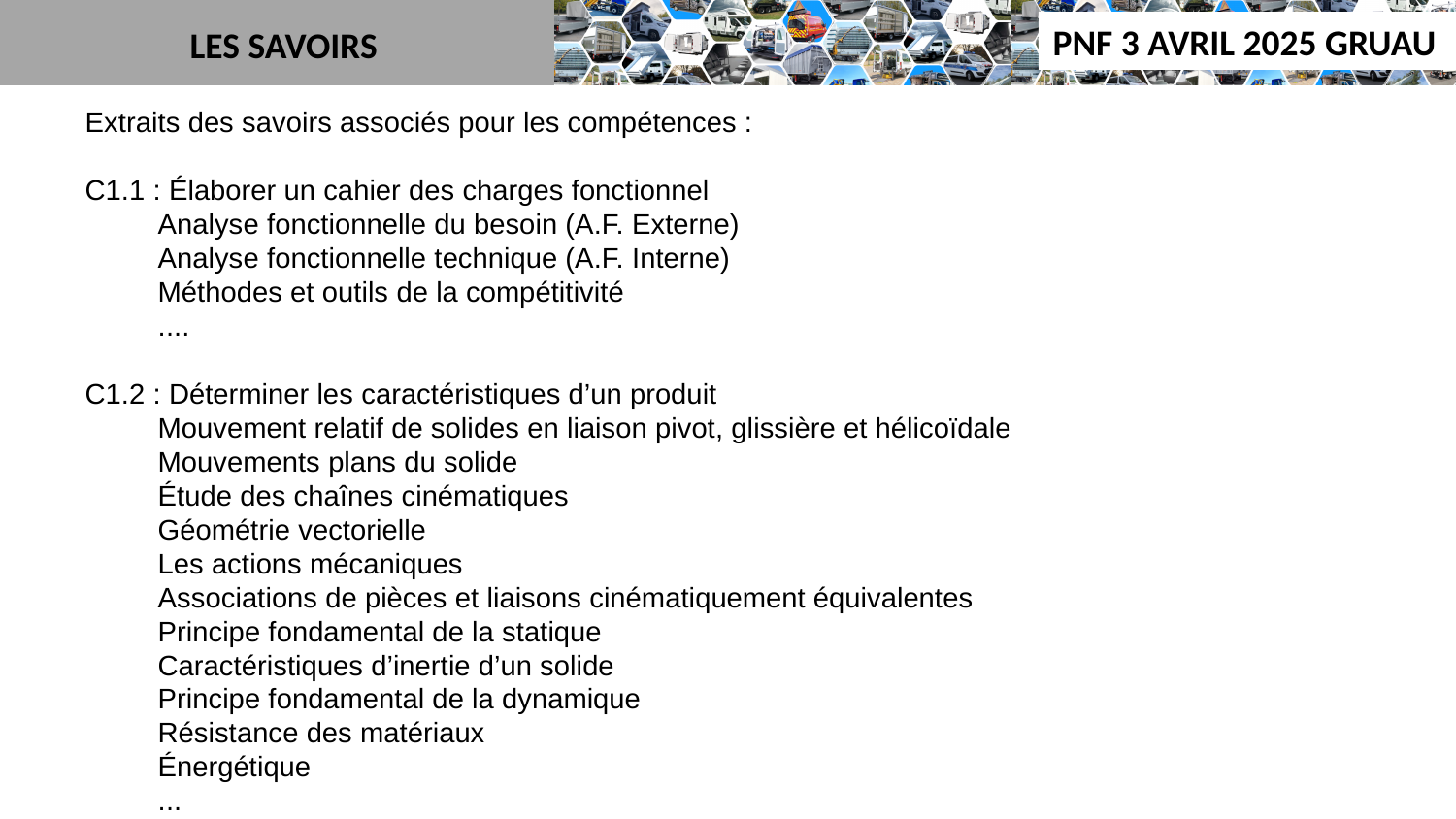

LES SAVOIRS

Extraits des savoirs associés pour les compétences :

C1.1 : Élaborer un cahier des charges fonctionnel
Analyse fonctionnelle du besoin (A.F. Externe)
Analyse fonctionnelle technique (A.F. Interne)
Méthodes et outils de la compétitivité
....

C1.2 : Déterminer les caractéristiques d’un produit
Mouvement relatif de solides en liaison pivot, glissière et hélicoïdale
Mouvements plans du solide
Étude des chaînes cinématiques
Géométrie vectorielle
Les actions mécaniques
Associations de pièces et liaisons cinématiquement équivalentes
Principe fondamental de la statique
Caractéristiques d’inertie d’un solide
Principe fondamental de la dynamique
Résistance des matériaux
Énergétique
...